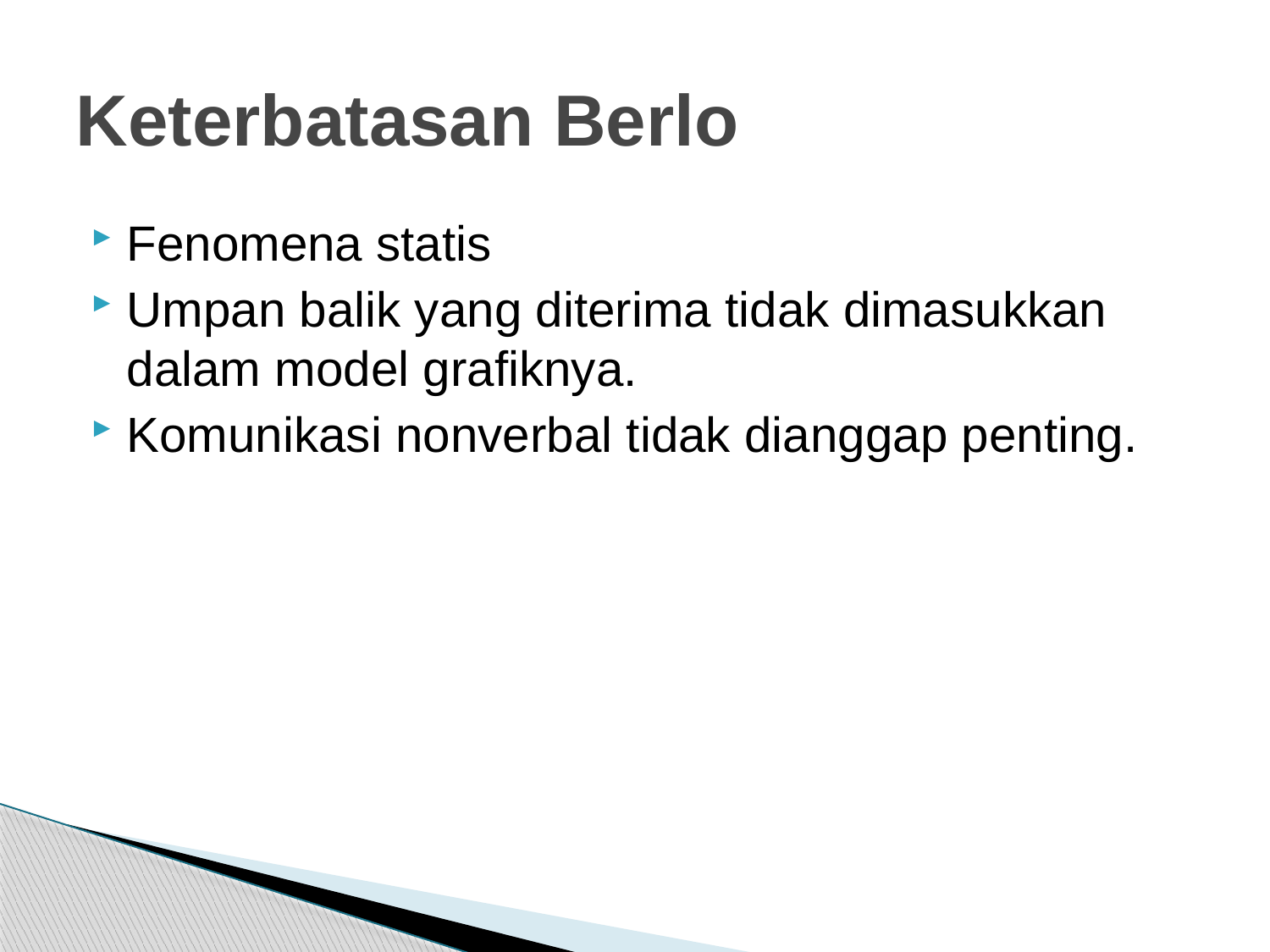

# Keterbatasan Berlo
Fenomena statis
Umpan balik yang diterima tidak dimasukkan dalam model grafiknya.
Komunikasi nonverbal tidak dianggap penting.